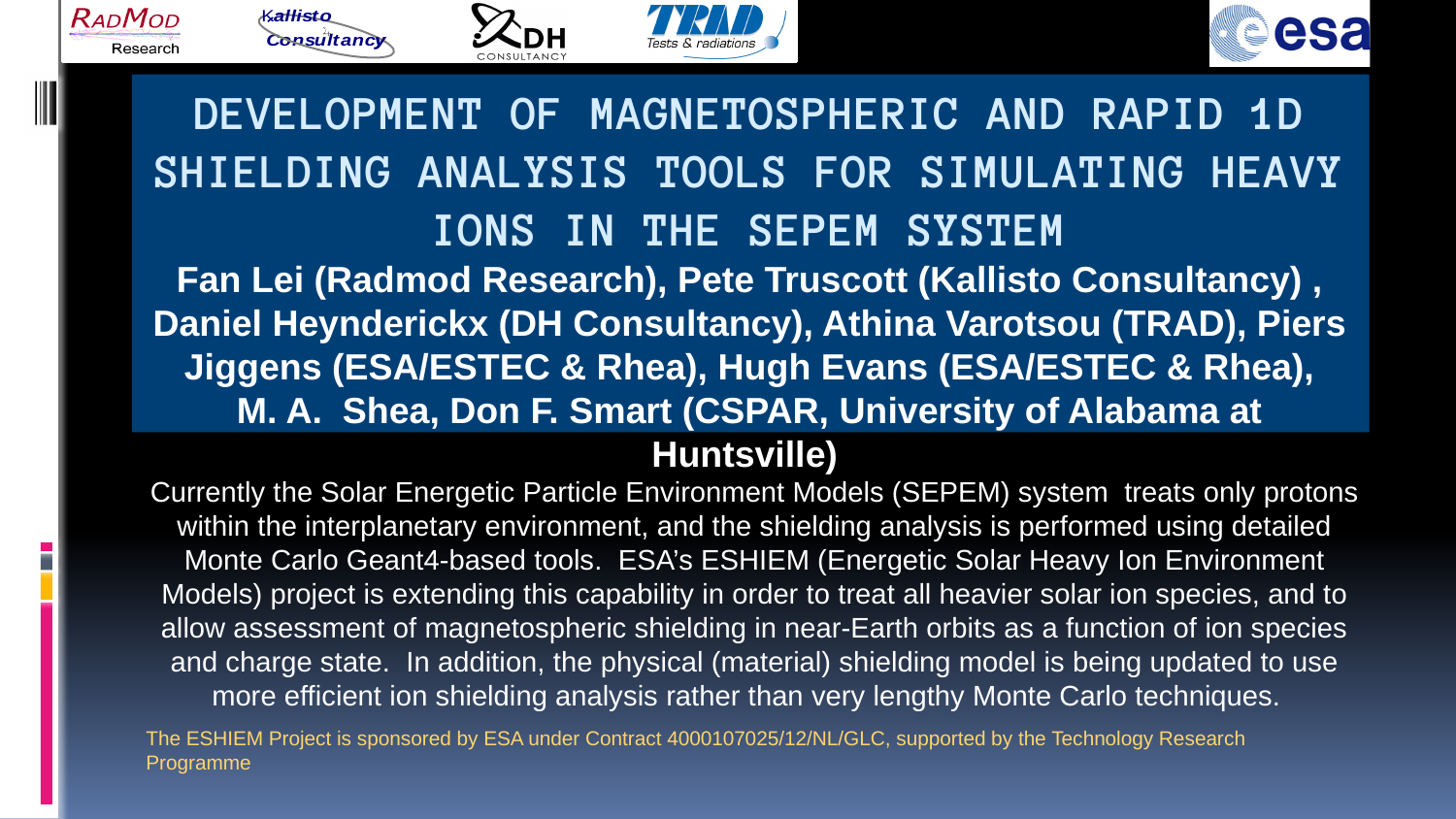

# Development of Magnetospheric and Rapid 1D Shielding Analysis Tools for Simulating Heavy Ions in the SEPEM System Fan Lei (Radmod Research), Pete Truscott (Kallisto Consultancy) , Daniel Heynderickx (DH Consultancy), Athina Varotsou (TRAD), Piers Jiggens (ESA/ESTEC & Rhea), Hugh Evans (ESA/ESTEC & Rhea), M. A.  Shea, Don F. Smart (CSPAR, University of Alabama at Huntsville)
Currently the Solar Energetic Particle Environment Models (SEPEM) system  treats only protons within the interplanetary environment, and the shielding analysis is performed using detailed Monte Carlo Geant4-based tools.  ESA’s ESHIEM (Energetic Solar Heavy Ion Environment Models) project is extending this capability in order to treat all heavier solar ion species, and to allow assessment of magnetospheric shielding in near-Earth orbits as a function of ion species and charge state.  In addition, the physical (material) shielding model is being updated to use more efficient ion shielding analysis rather than very lengthy Monte Carlo techniques.
The ESHIEM Project is sponsored by ESA under Contract 4000107025/12/NL/GLC, supported by the Technology Research Programme